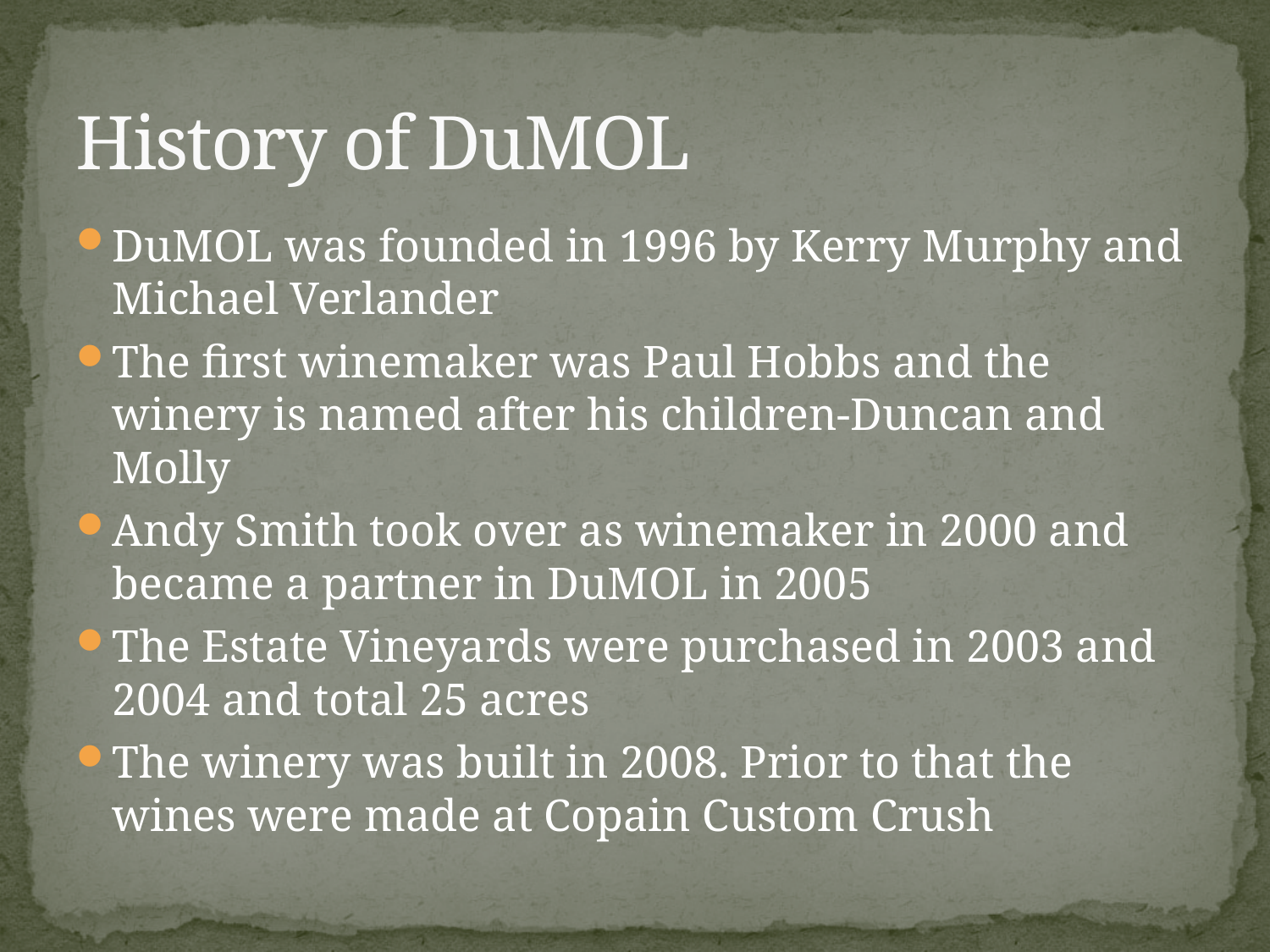

# History of DuMOL
DuMOL was founded in 1996 by Kerry Murphy and Michael Verlander
The first winemaker was Paul Hobbs and the winery is named after his children-Duncan and Molly
Andy Smith took over as winemaker in 2000 and became a partner in DuMOL in 2005
The Estate Vineyards were purchased in 2003 and 2004 and total 25 acres
The winery was built in 2008. Prior to that the wines were made at Copain Custom Crush